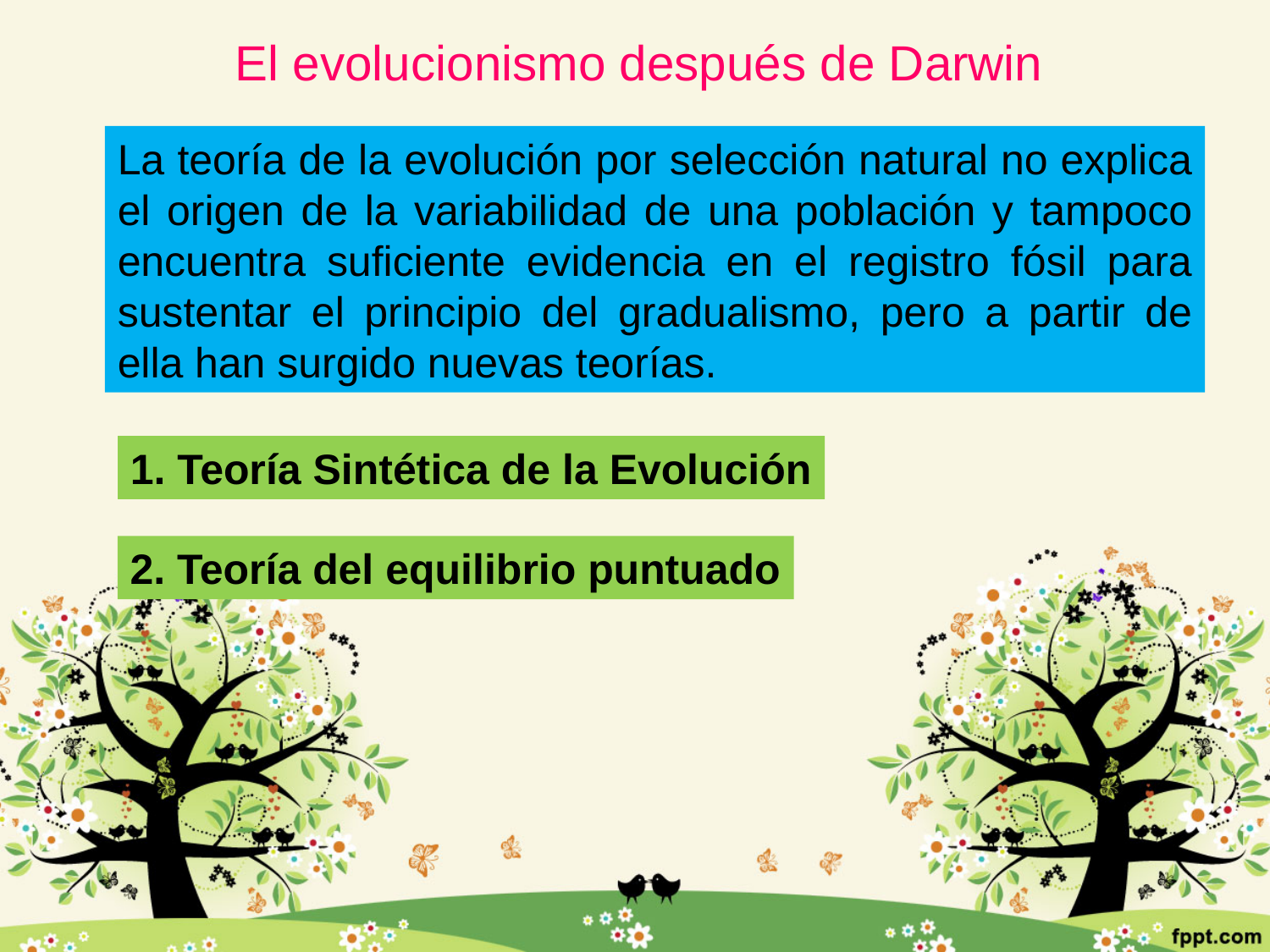

El evolucionismo después de Darwin
La teoría de la evolución por selección natural no explica el origen de la variabilidad de una población y tampoco encuentra suficiente evidencia en el registro fósil para sustentar el principio del gradualismo, pero a partir de ella han surgido nuevas teorías.
1. Teoría Sintética de la Evolución
2. Teoría del equilibrio puntuado